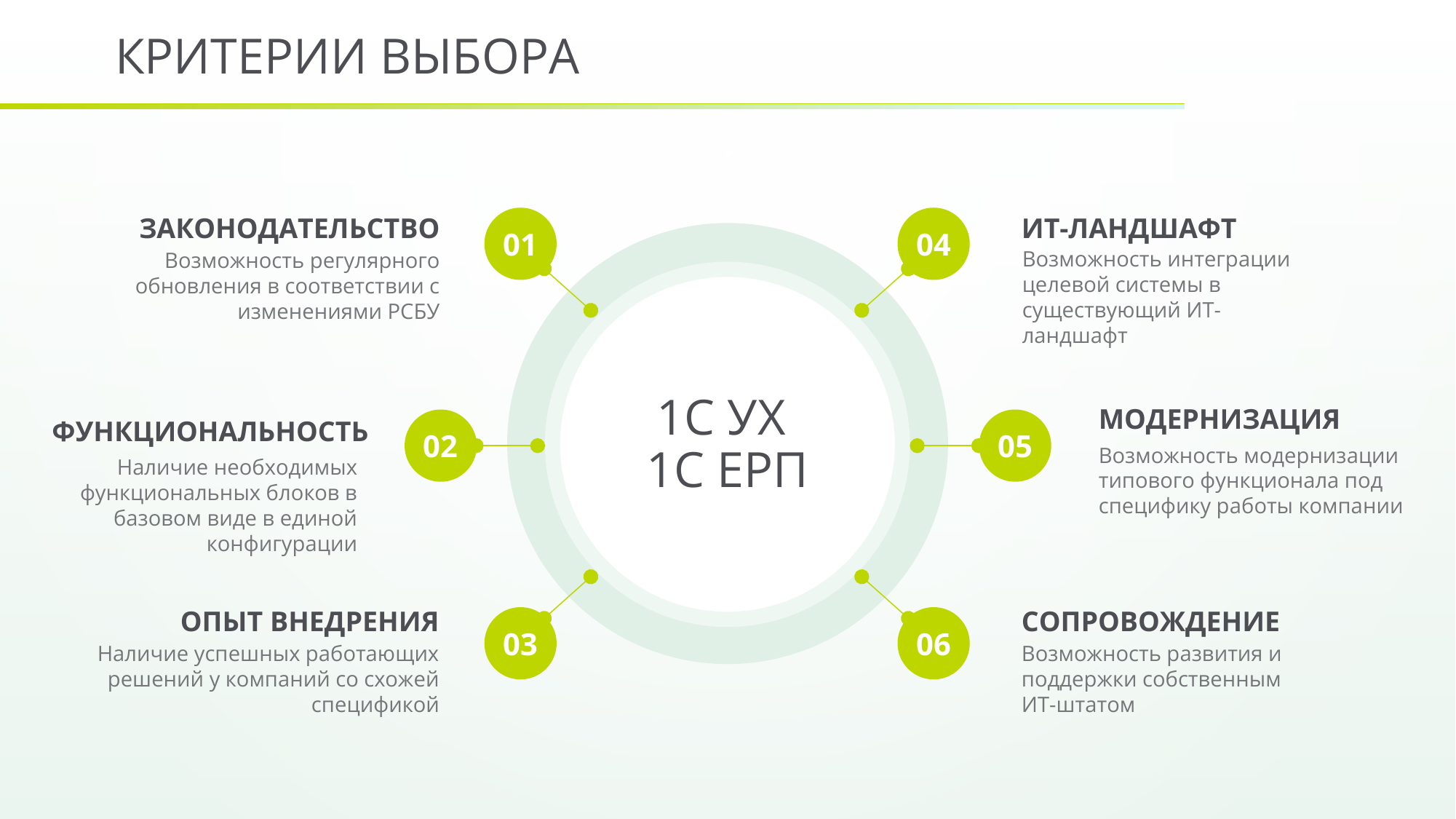

КРИТЕРИИ ВЫБОРА

ИТ-ЛАНДШАФТ
Возможность интеграции целевой системы в существующий ИТ-ландшафт
ЗАКОНОДАТЕЛЬСТВО
Возможность регулярного обновления в соответствии с изменениями РСБУ
01
04

1С УХ  1С ЕРП
МОДЕРНИЗАЦИЯ
Возможность модернизации типового функционала под специфику работы компании
ФУНКЦИОНАЛЬНОСТЬ
Наличие необходимых функциональных блоков в базовом виде в единой конфигурации
02
05
03
06
ОПЫТ ВНЕДРЕНИЯ
Наличие успешных работающих решений у компаний со схожей спецификой
СОПРОВОЖДЕНИЕ
Возможность развития и поддержки собственным ИТ-штатом